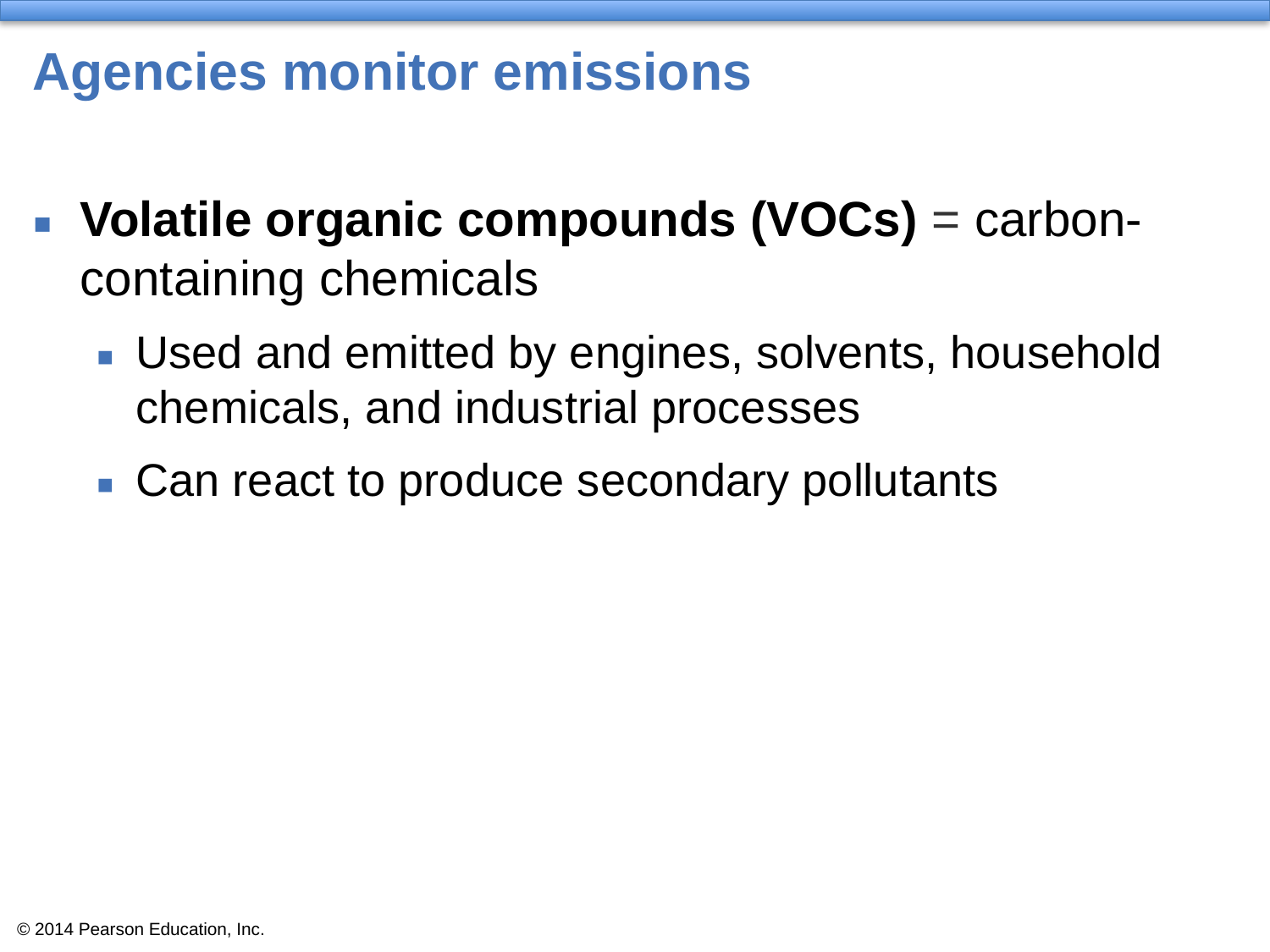

# Agencies monitor emissions
Volatile organic compounds (VOCs) = carbon-containing chemicals
Used and emitted by engines, solvents, household chemicals, and industrial processes
Can react to produce secondary pollutants